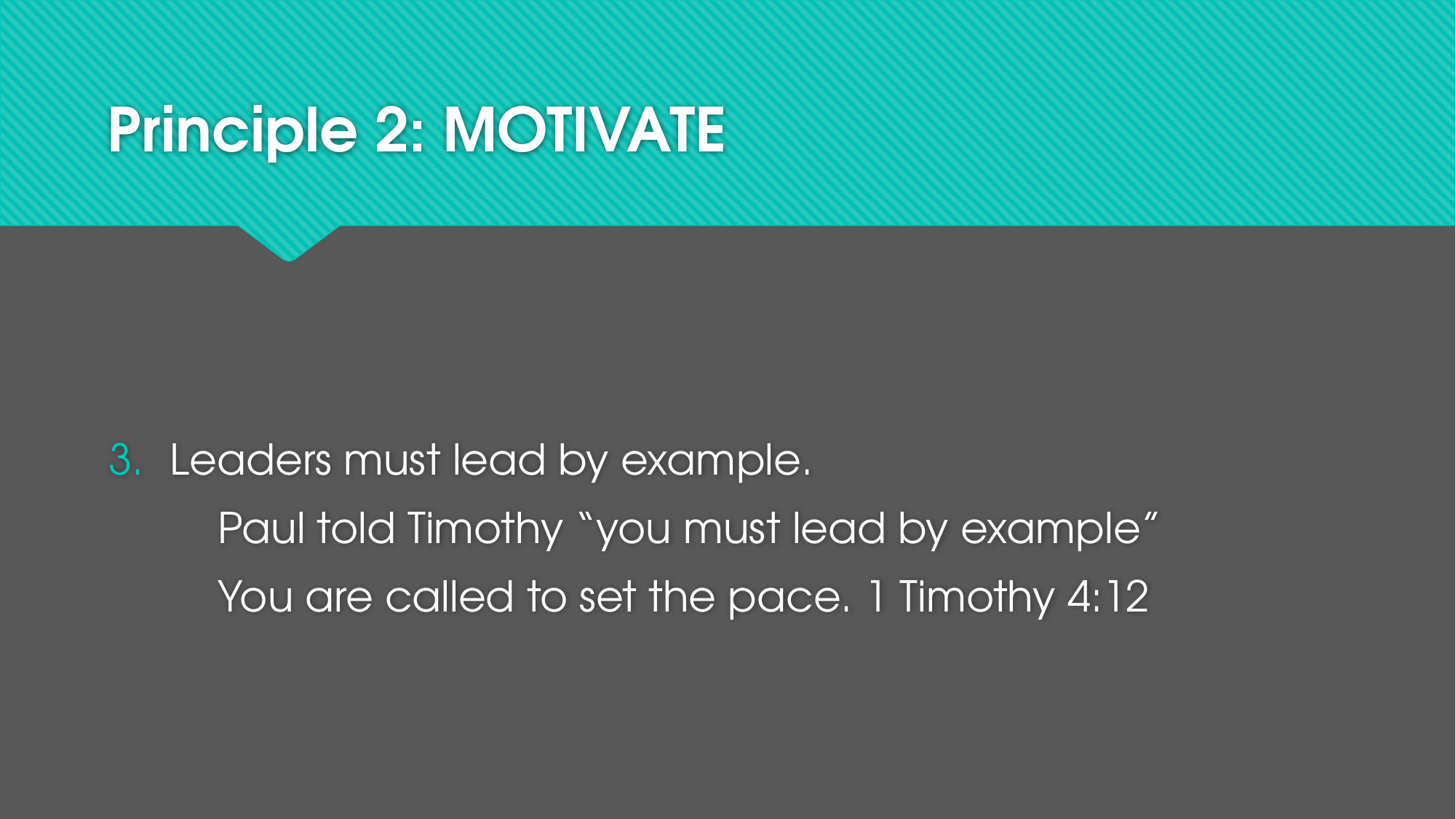

# Principle 2: MOTIVATE
Leaders must lead by example.
	Paul told Timothy “you must lead by example”
	You are called to set the pace. 1 Timothy 4:12